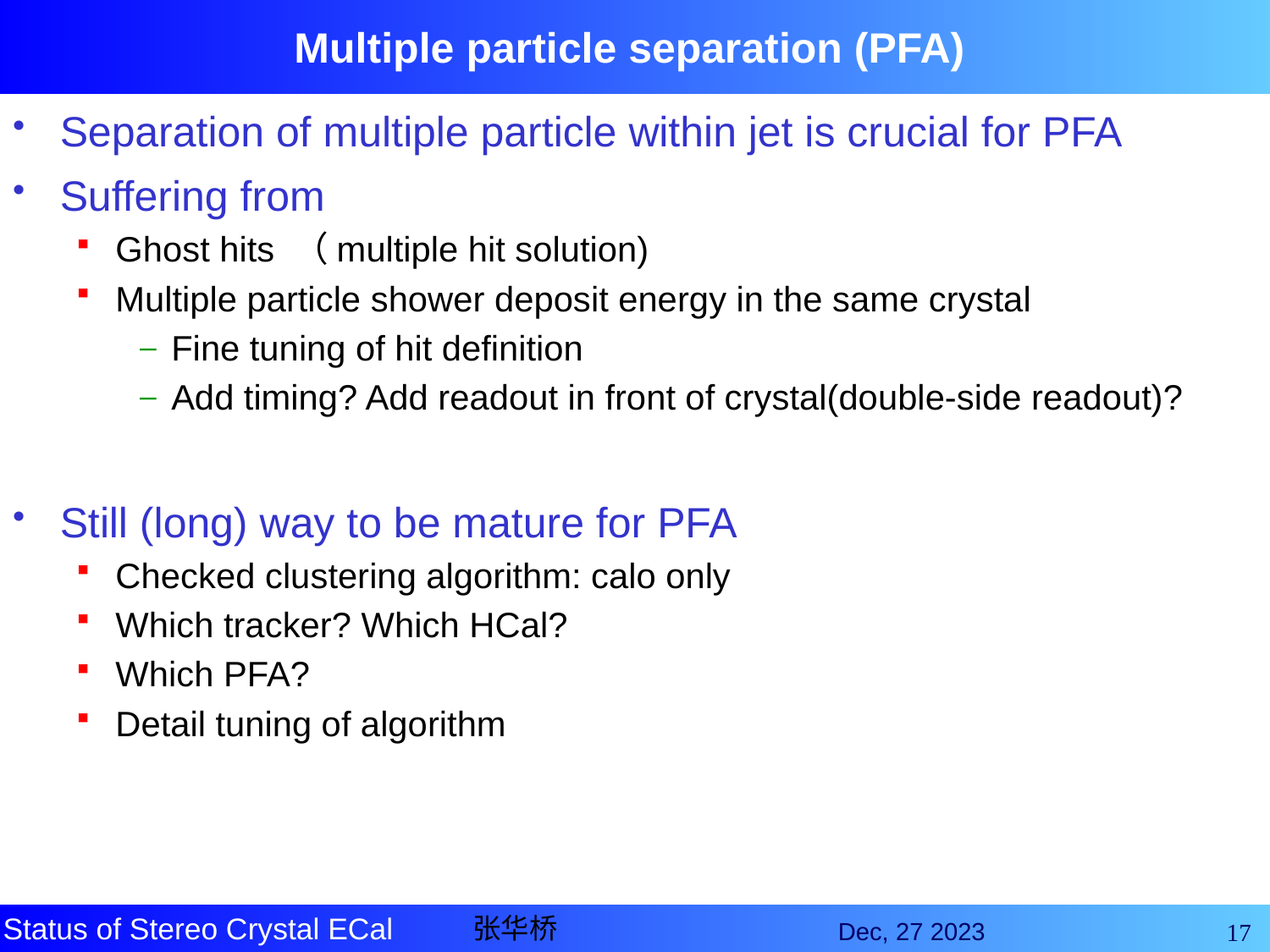

# Multiple particle separation (PFA)
Separation of multiple particle within jet is crucial for PFA
Suffering from
Ghost hits （multiple hit solution)
Multiple particle shower deposit energy in the same crystal
Fine tuning of hit definition
Add timing? Add readout in front of crystal(double-side readout)?

Still (long) way to be mature for PFA
Checked clustering algorithm: calo only
Which tracker? Which HCal?
Which PFA?
Detail tuning of algorithm
17